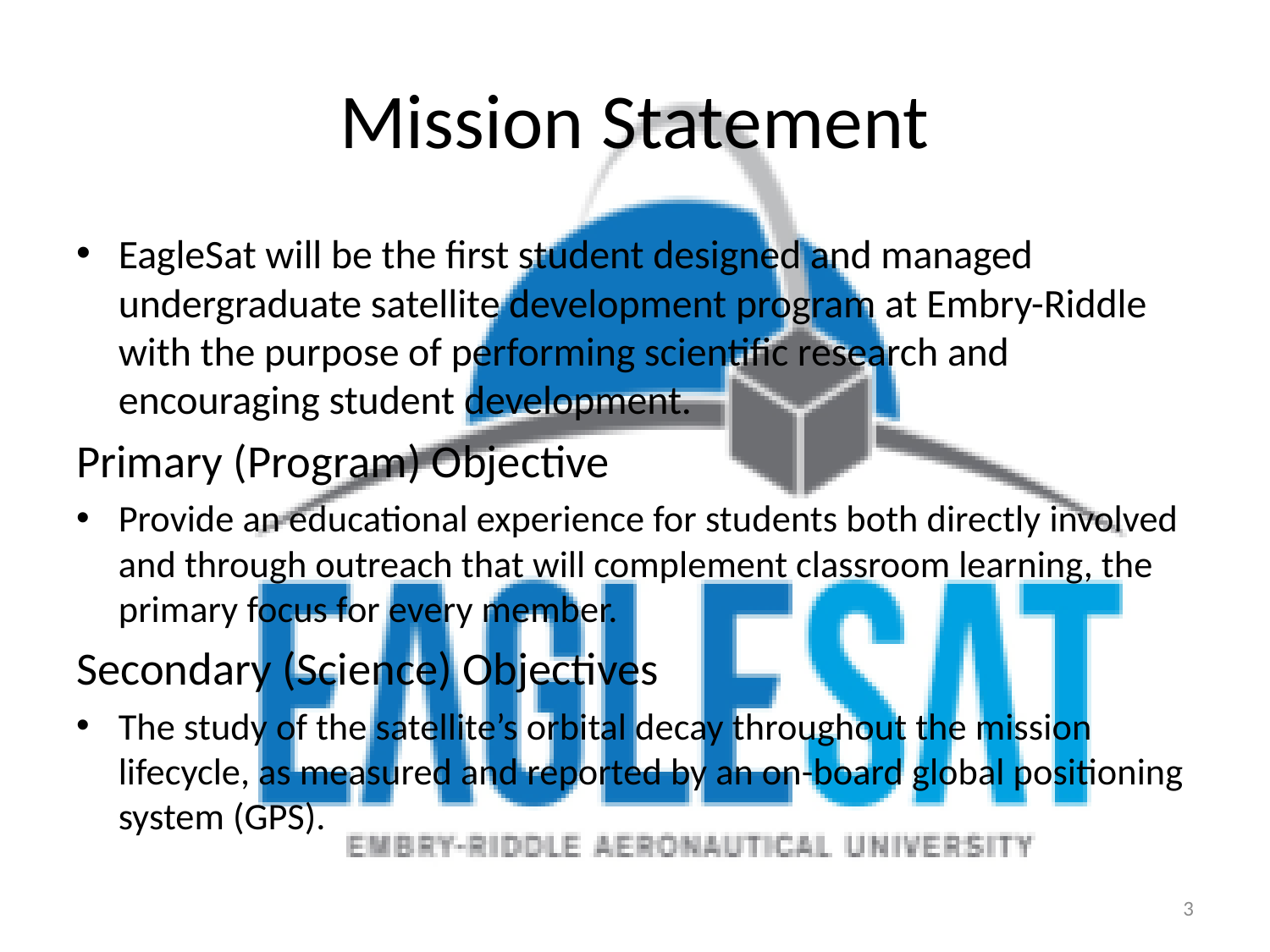

# Mission Statement
EagleSat will be the first student designed and managed undergraduate satellite development program at Embry-Riddle with the purpose of performing scientific research and encouraging student development.
Primary (Program) Objective
Provide an educational experience for students both directly involved and through outreach that will complement classroom learning, the primary focus for every member.
Secondary (Science) Objectives
The study of the satellite’s orbital decay throughout the mission lifecycle, as measured and reported by an on-board global positioning system (GPS).
3